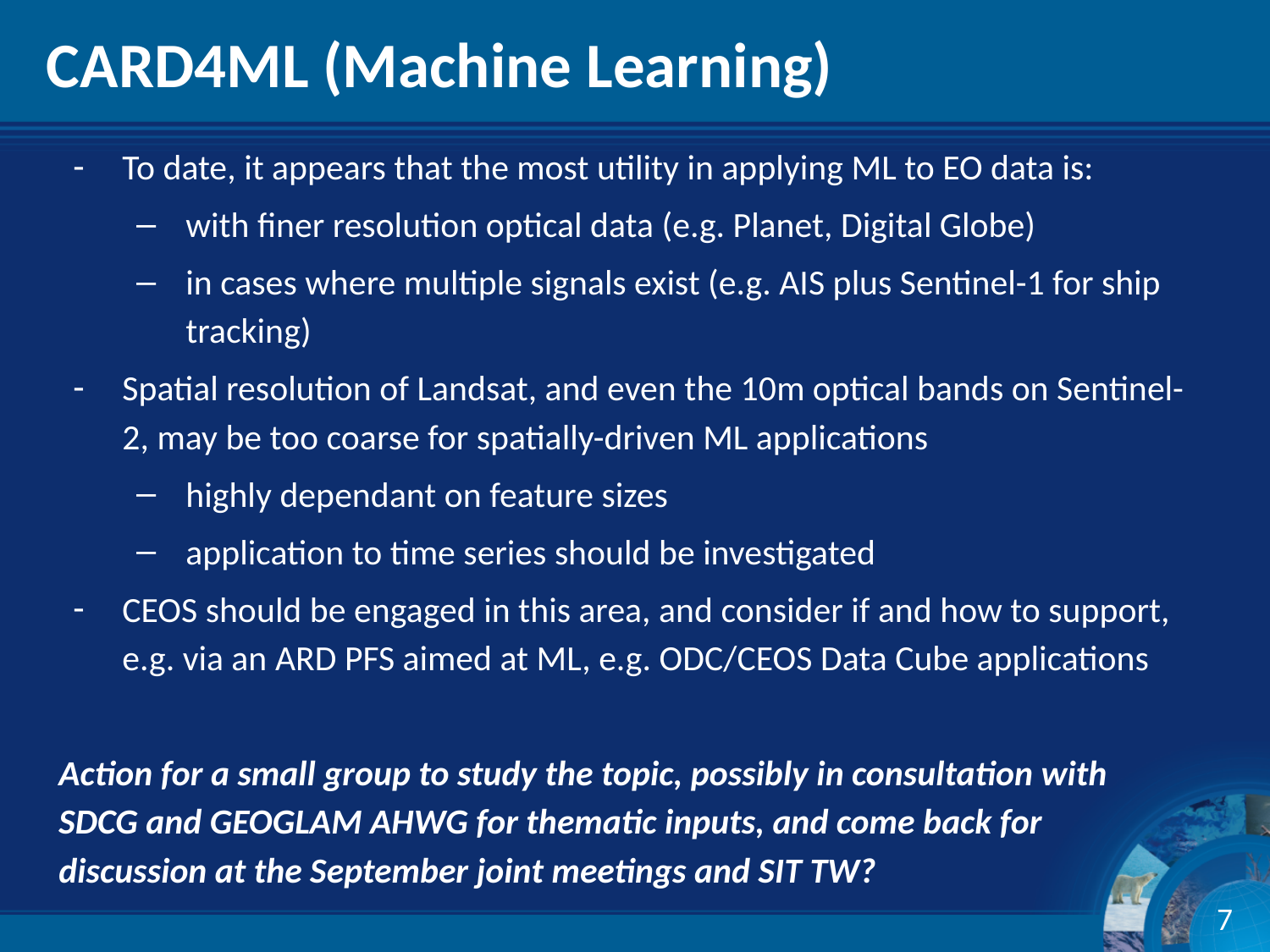

# CARD4ML (Machine Learning)
To date, it appears that the most utility in applying ML to EO data is:
with finer resolution optical data (e.g. Planet, Digital Globe)
in cases where multiple signals exist (e.g. AIS plus Sentinel-1 for ship tracking)
Spatial resolution of Landsat, and even the 10m optical bands on Sentinel-2, may be too coarse for spatially-driven ML applications
highly dependant on feature sizes
application to time series should be investigated
CEOS should be engaged in this area, and consider if and how to support, e.g. via an ARD PFS aimed at ML, e.g. ODC/CEOS Data Cube applications

Action for a small group to study the topic, possibly in consultation with SDCG and GEOGLAM AHWG for thematic inputs, and come back for discussion at the September joint meetings and SIT TW?